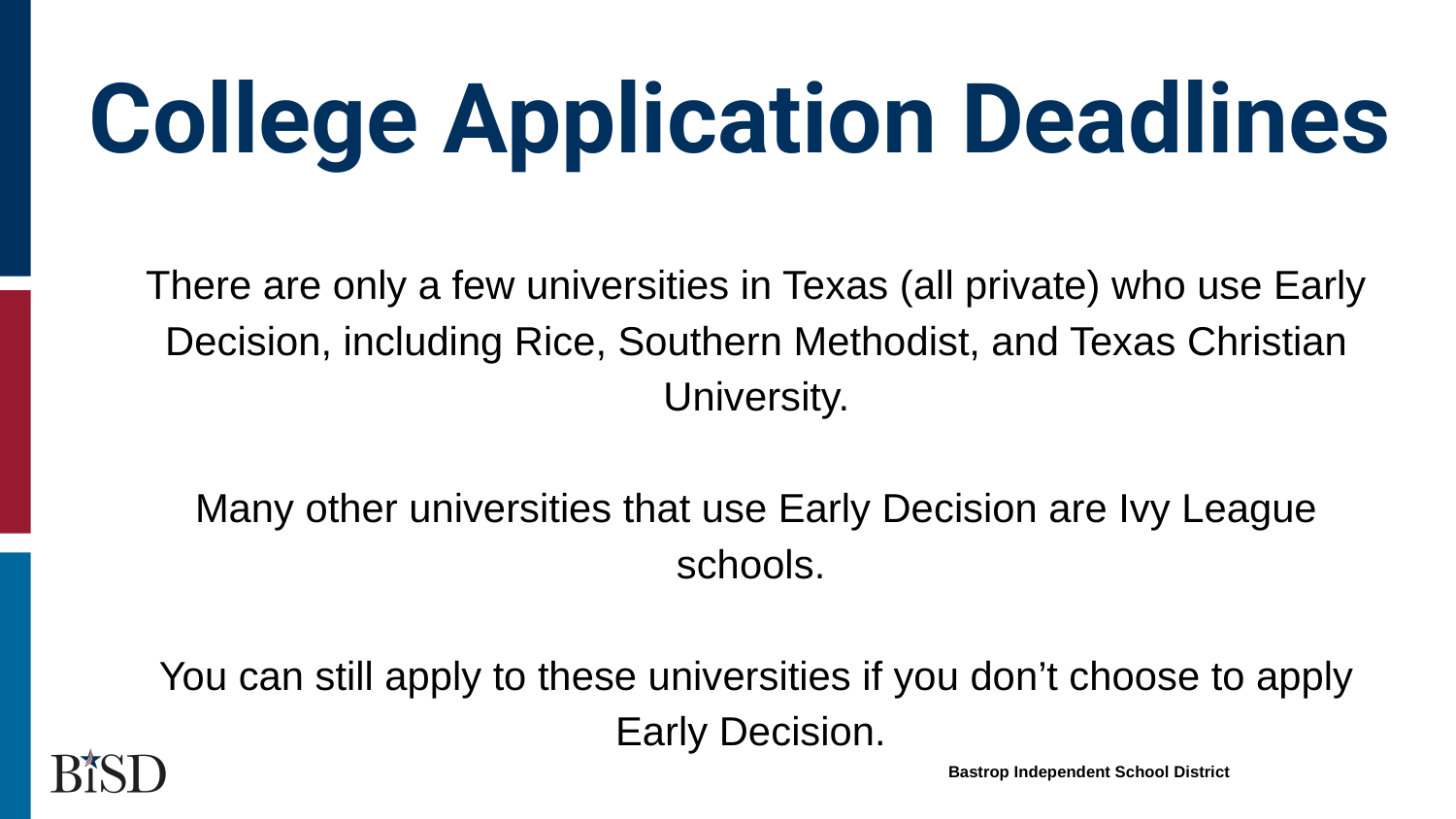

College Application Deadlines

There are only a few universities in Texas (all private) who use Early Decision, including Rice, Southern Methodist, and Texas Christian University.

Many other universities that use Early Decision are Ivy League schools.

You can still apply to these universities if you don’t choose to apply Early Decision.

hi